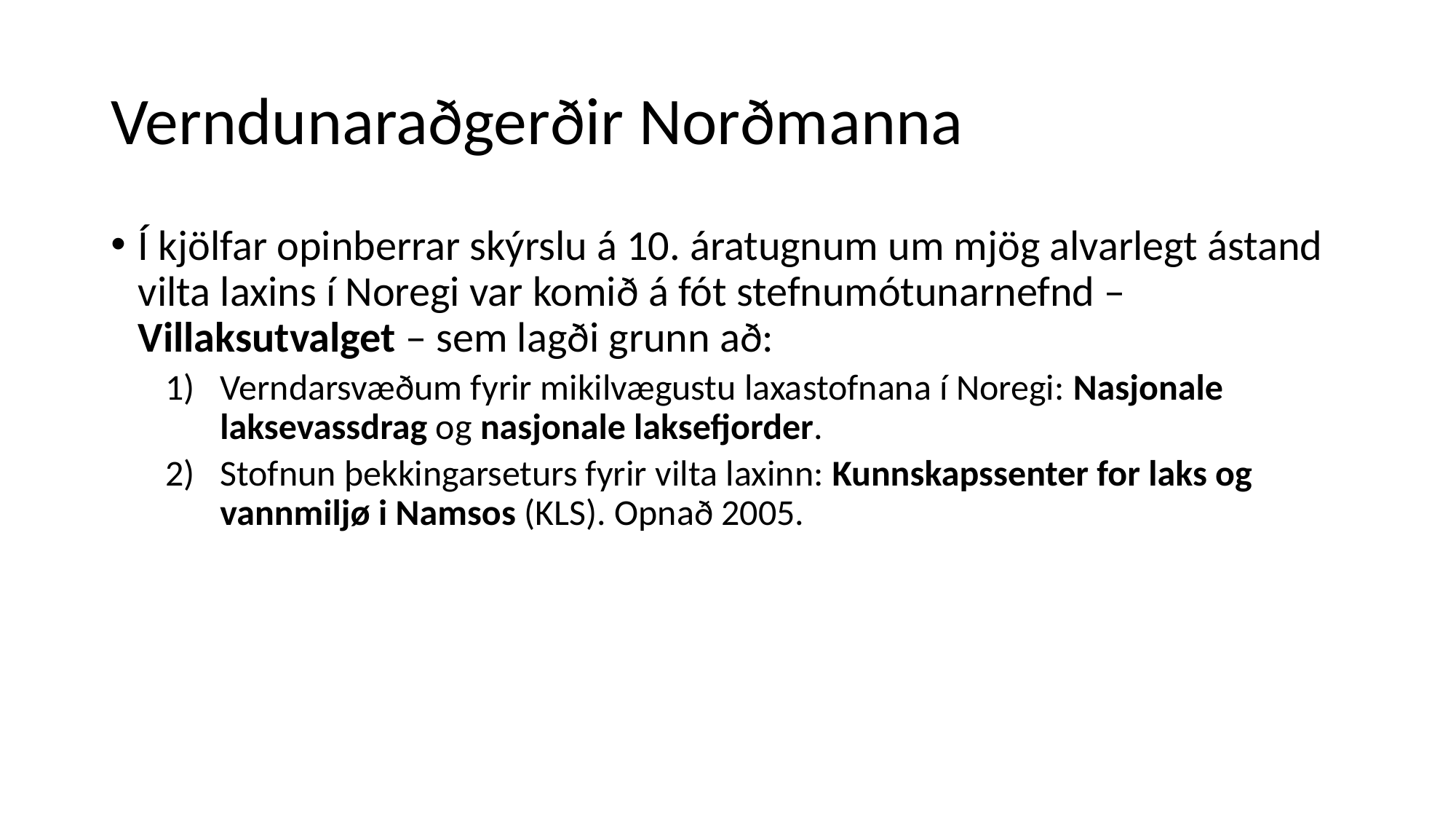

# Verndunaraðgerðir Norðmanna
Í kjölfar opinberrar skýrslu á 10. áratugnum um mjög alvarlegt ástand vilta laxins í Noregi var komið á fót stefnumótunarnefnd – Villaksutvalget – sem lagði grunn að:
Verndarsvæðum fyrir mikilvægustu laxastofnana í Noregi: Nasjonale laksevassdrag og nasjonale laksefjorder.
Stofnun þekkingarseturs fyrir vilta laxinn: Kunnskapssenter for laks og vannmiljø i Namsos (KLS). Opnað 2005.